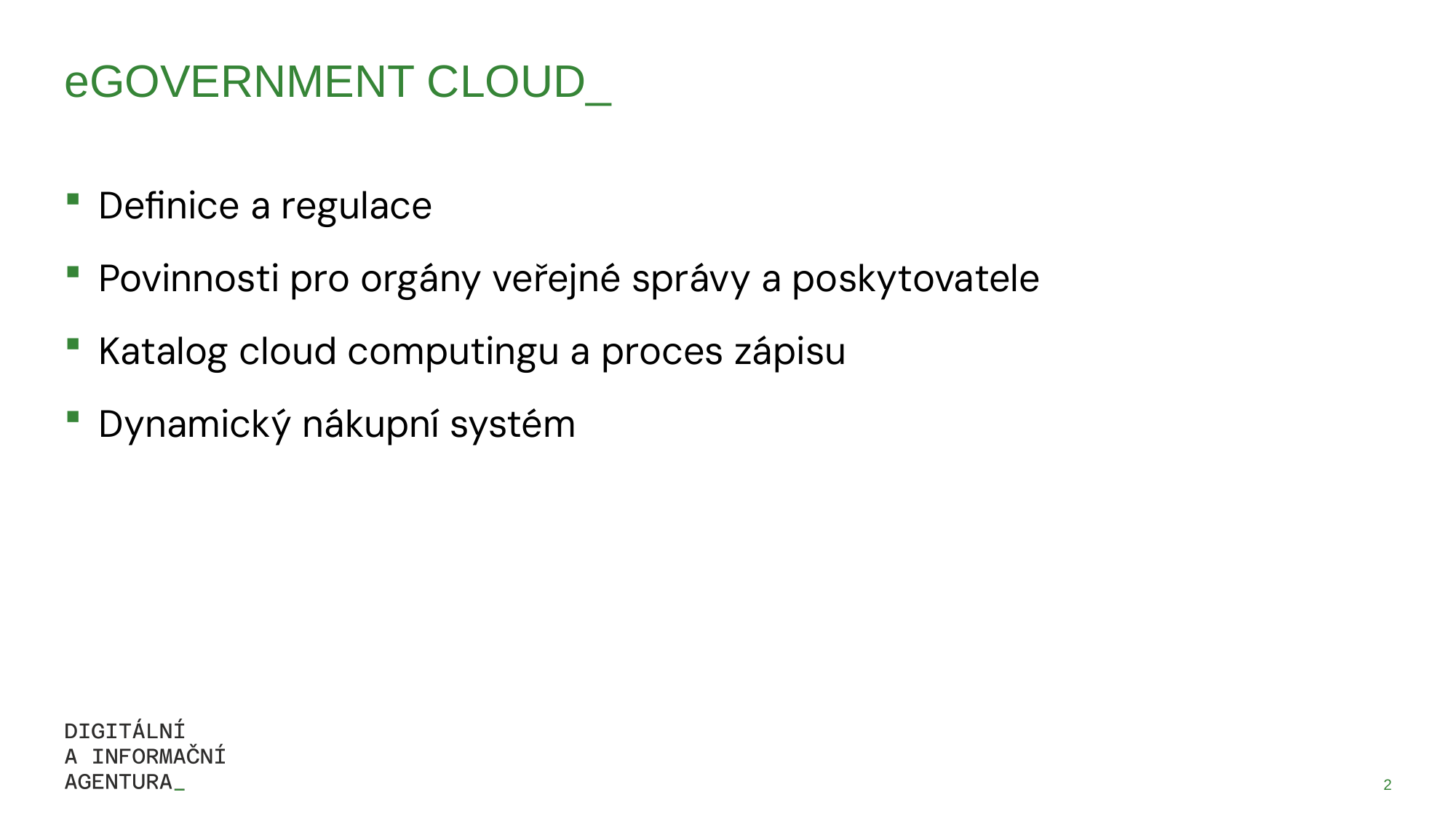

# eGovernment Cloud_
Definice a regulace
Povinnosti pro orgány veřejné správy a poskytovatele
Katalog cloud computingu a proces zápisu
Dynamický nákupní systém

2